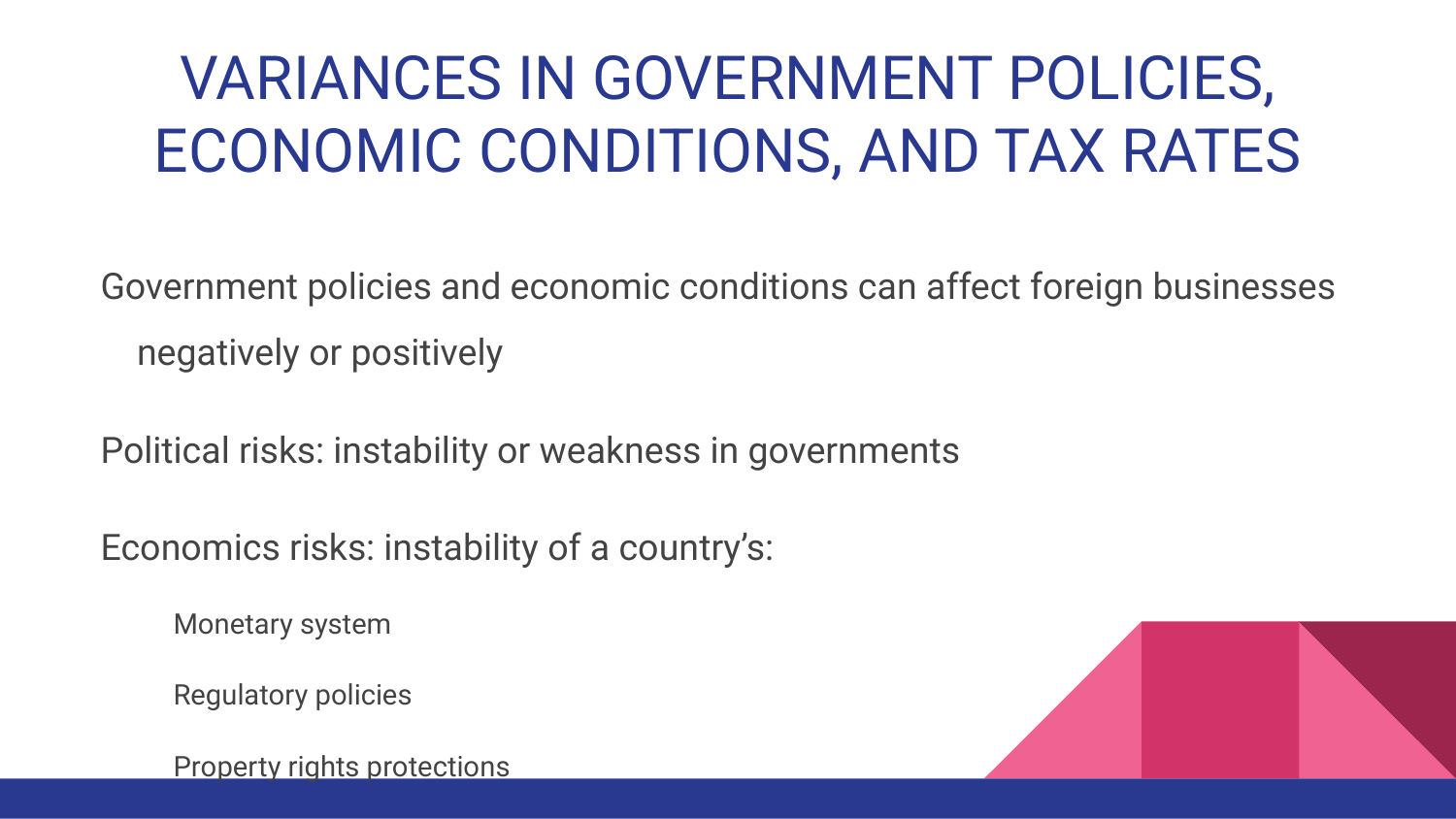

# VARIANCES IN GOVERNMENT POLICIES, ECONOMIC CONDITIONS, AND TAX RATES

Government policies and economic conditions can affect foreign businesses negatively or positively
Political risks: instability or weakness in governments
Economics risks: instability of a country’s:
Monetary system
Regulatory policies
Property rights protections
Economic Policies